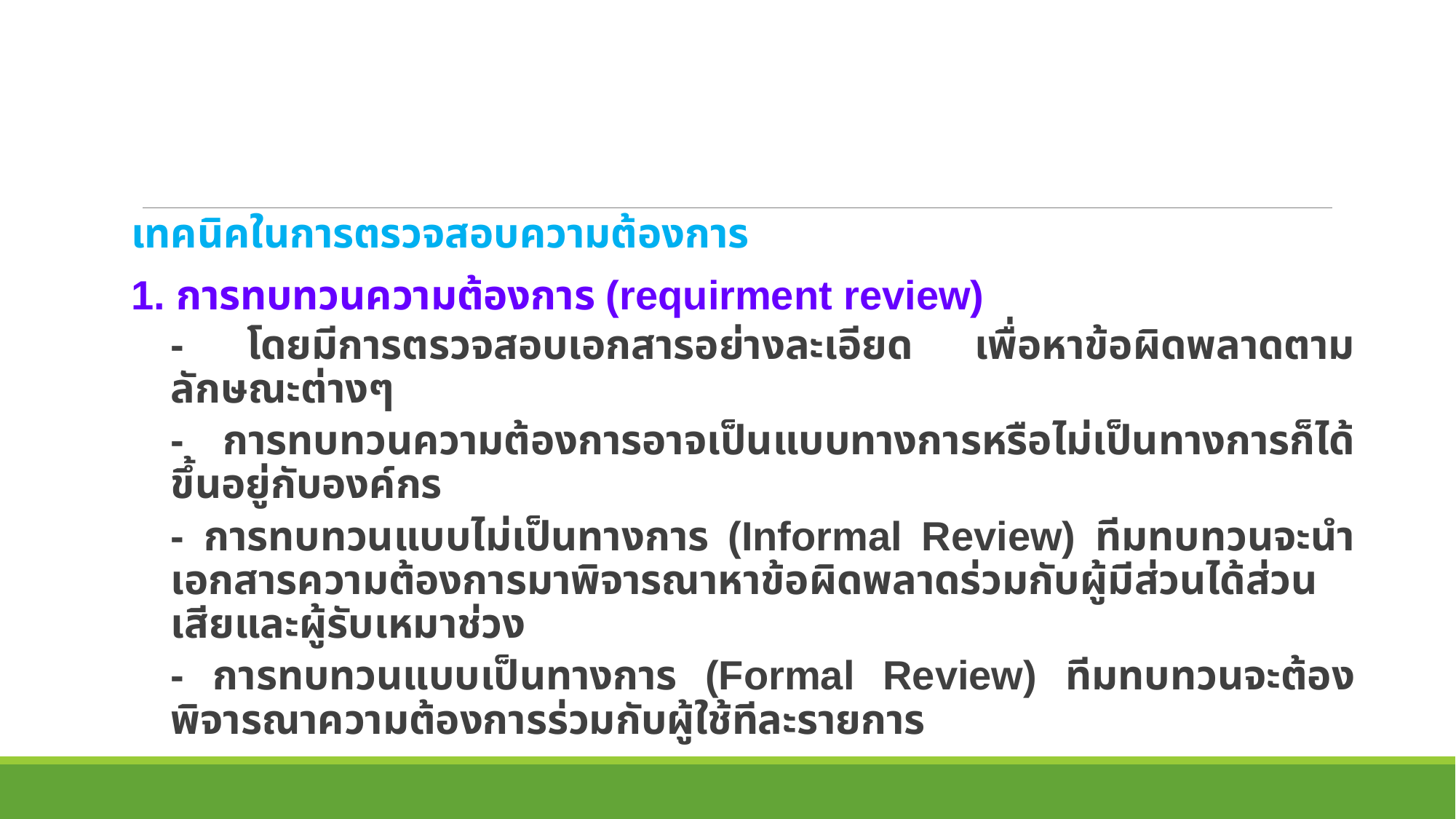

เทคนิคในการตรวจสอบความต้องการ
1. การทบทวนความต้องการ (requirment review)
- โดยมีการตรวจสอบเอกสารอย่างละเอียด เพื่อหาข้อผิดพลาดตามลักษณะต่างๆ
- การทบทวนความต้องการอาจเป็นแบบทางการหรือไม่เป็นทางการก็ได้ขึ้นอยู่กับองค์กร
- การทบทวนแบบไม่เป็นทางการ (Informal Review) ทีมทบทวนจะนำเอกสารความต้องการมาพิจารณาหาข้อผิดพลาดร่วมกับผู้มีส่วนได้ส่วนเสียและผู้รับเหมาช่วง
- การทบทวนแบบเป็นทางการ (Formal Review) ทีมทบทวนจะต้องพิจารณาความต้องการร่วมกับผู้ใช้ทีละรายการ